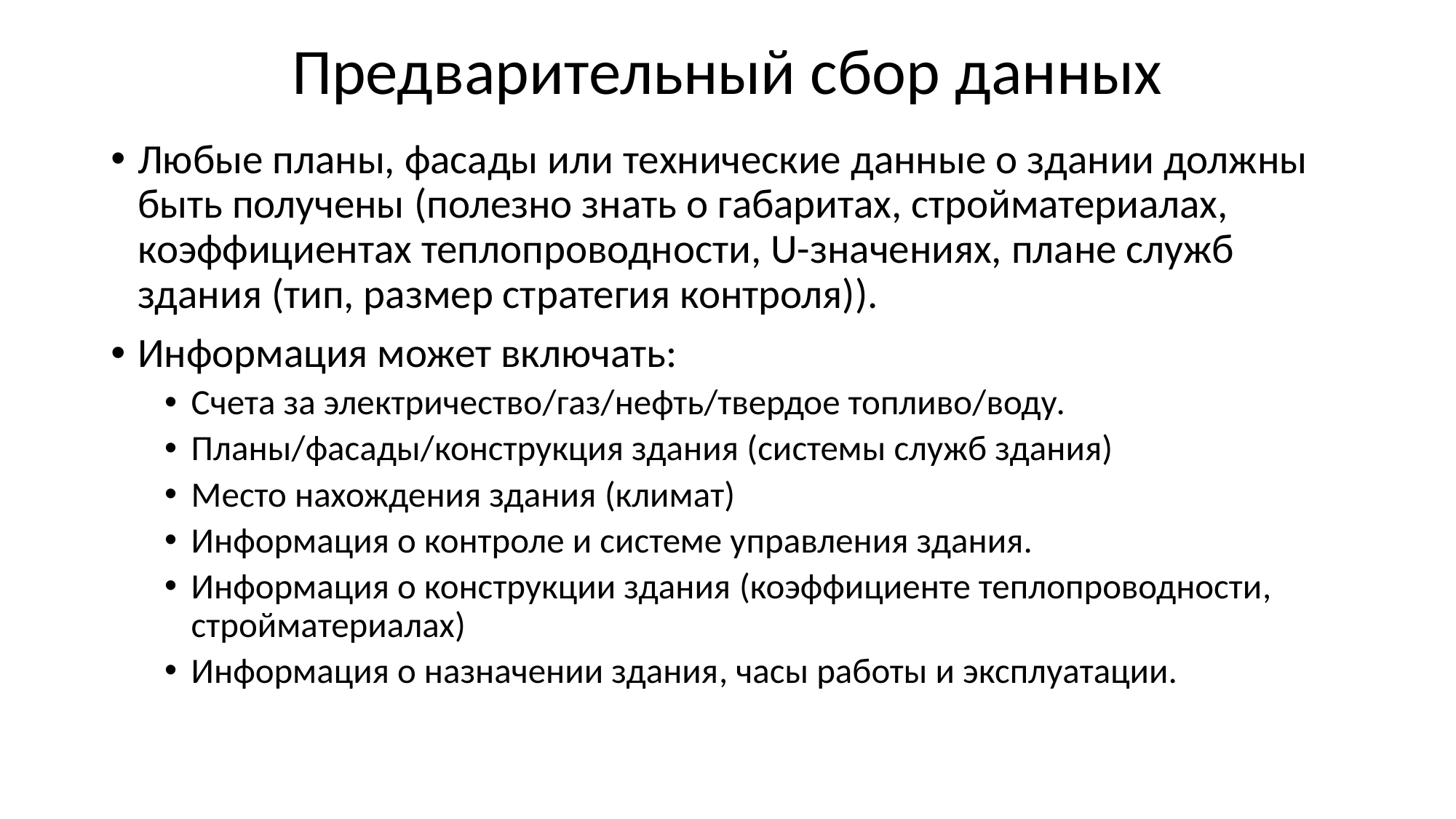

# Предварительный сбор данных
Любые планы, фасады или технические данные o здании должны быть получены (полезно знать о габаритах, стройматериалах, коэффициентах теплопроводности, U-значениях, плане служб здания (тип, размер стратегия контроля)).
Информация может включать:
Счета за электричество/газ/нефть/твердое топливо/воду.
Планы/фасады/конструкция здания (системы служб здания)
Место нахождения здания (климат)
Информация о контроле и системе управления здания.
Информация о конструкции здания (коэффициенте теплопроводности, стройматериалах)
Информация о назначении здания, часы работы и эксплуатации.